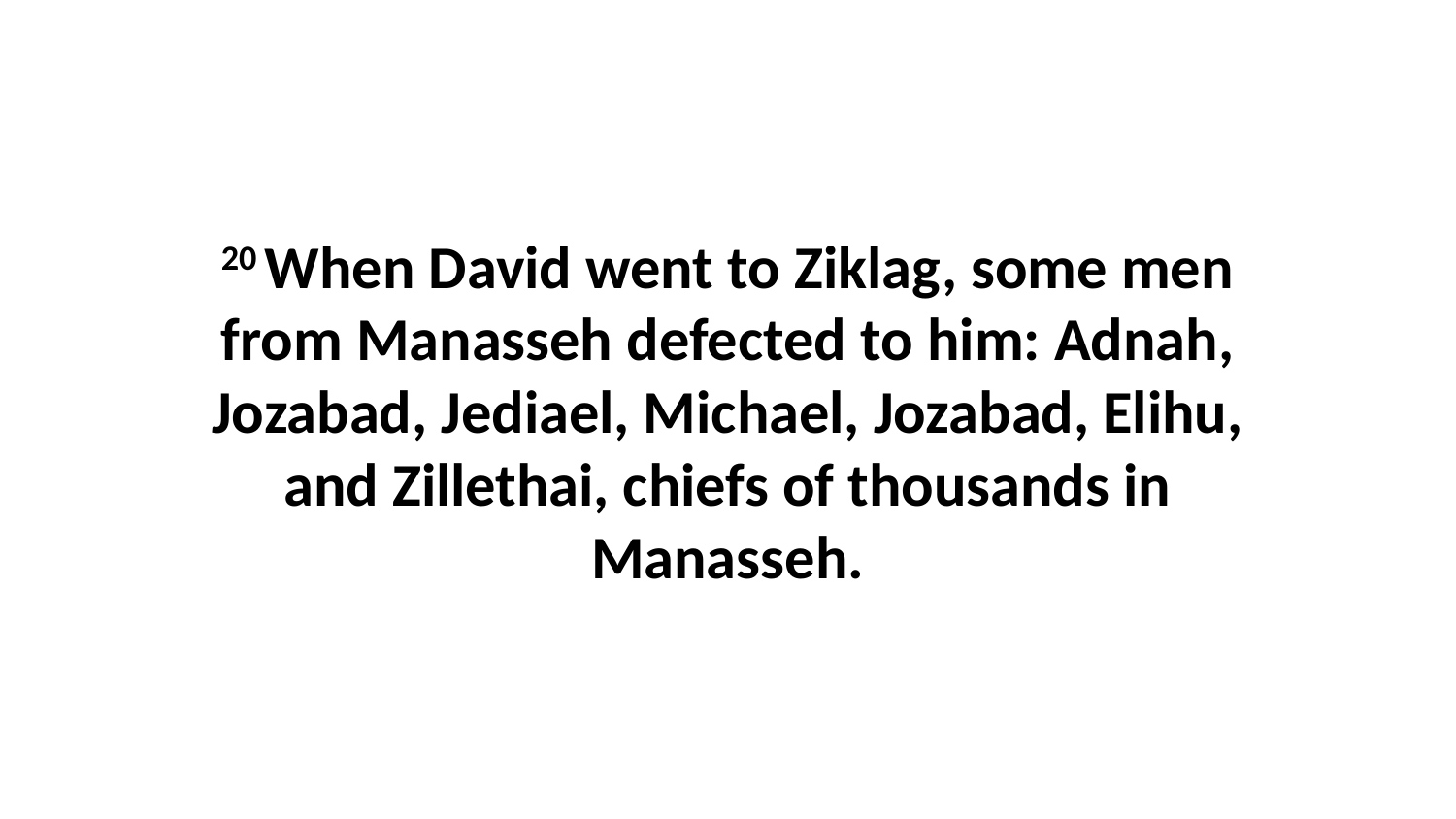

20 When David went to Ziklag, some men from Manasseh defected to him: Adnah, Jozabad, Jediael, Michael, Jozabad, Elihu, and Zillethai, chiefs of thousands in Manasseh.